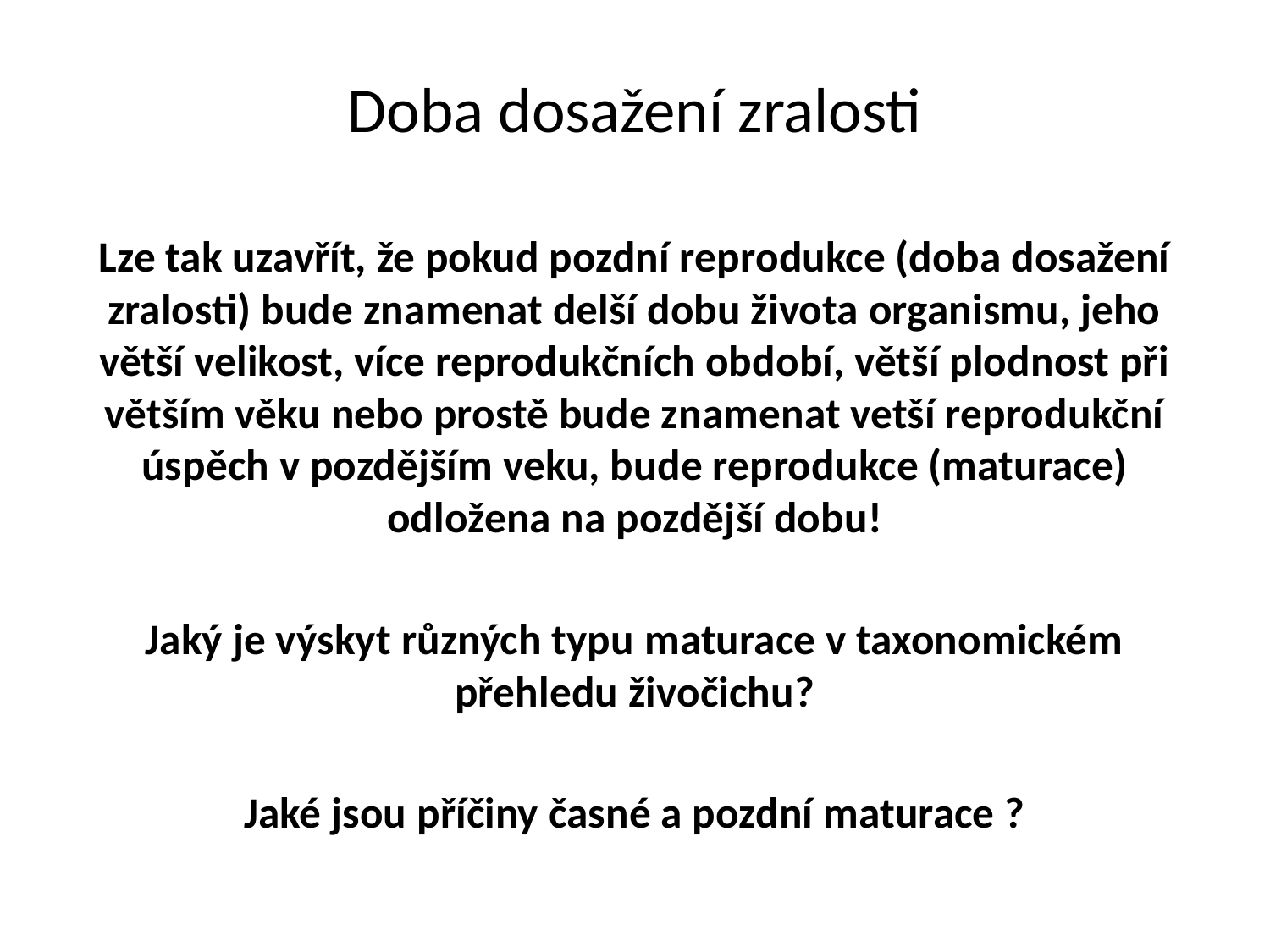

# Doba dosažení zralosti
Lze tak uzavřít, že pokud pozdní reprodukce (doba dosažení zralosti) bude znamenat delší dobu života organismu, jeho větší velikost, více reprodukčních období, větší plodnost při větším věku nebo prostě bude znamenat vetší reprodukční úspěch v pozdějším veku, bude reprodukce (maturace) odložena na pozdější dobu!

Jaký je výskyt různých typu maturace v taxonomickém přehledu živočichu?

Jaké jsou příčiny časné a pozdní maturace ?